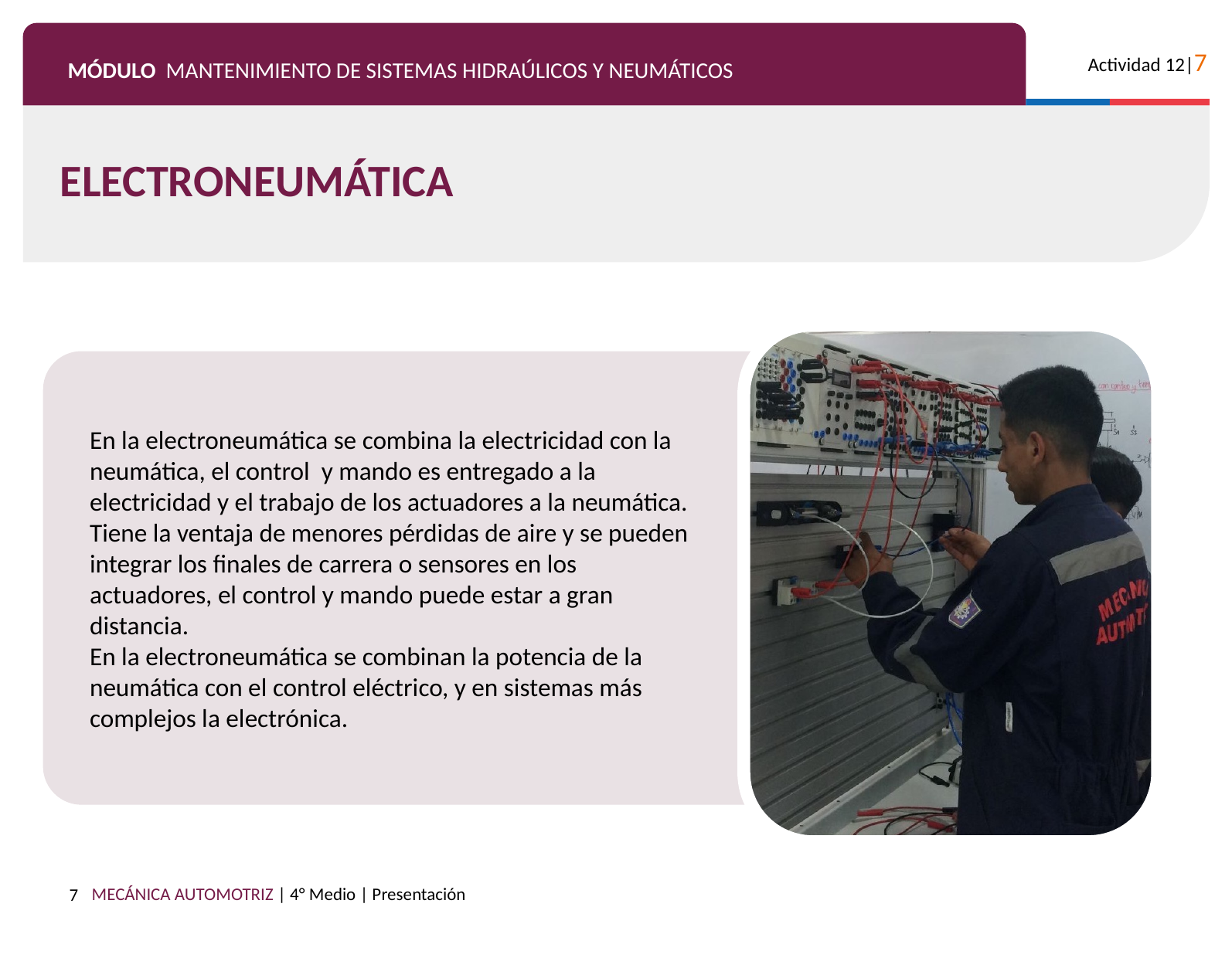

ELECTRONEUMÁTICA

En la electroneumática se combina la electricidad con la neumática, el control  y mando es entregado a la electricidad y el trabajo de los actuadores a la neumática.
Tiene la ventaja de menores pérdidas de aire y se pueden integrar los finales de carrera o sensores en los actuadores, el control y mando puede estar a gran distancia.
En la electroneumática se combinan la potencia de la neumática con el control eléctrico, y en sistemas más complejos la electrónica.
7